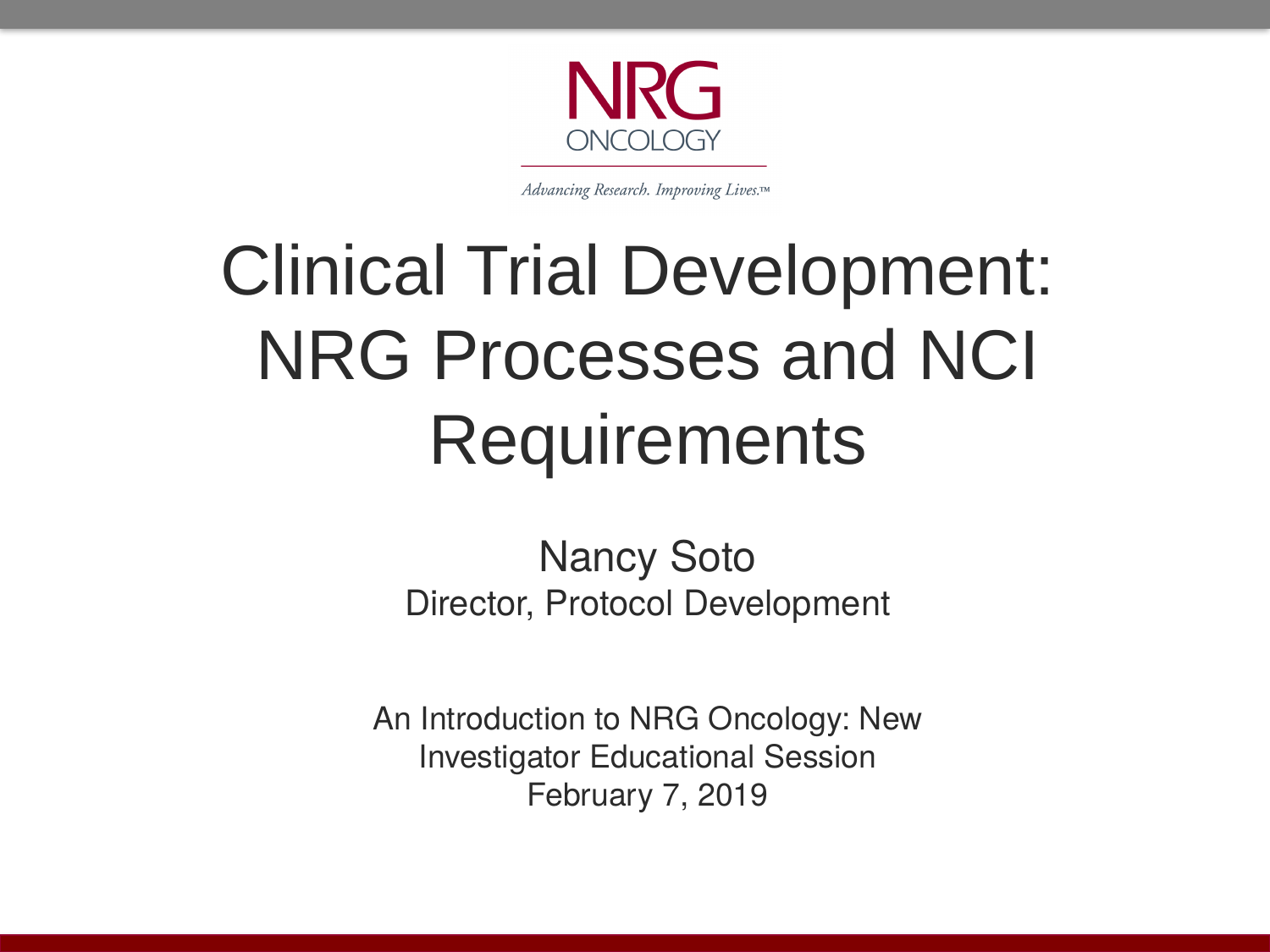

Clinical Trial Development:
NRG Processes and NCI Requirements

Nancy Soto
Director, Protocol Development

An Introduction to NRG Oncology: New Investigator Educational Session
February 7, 2019